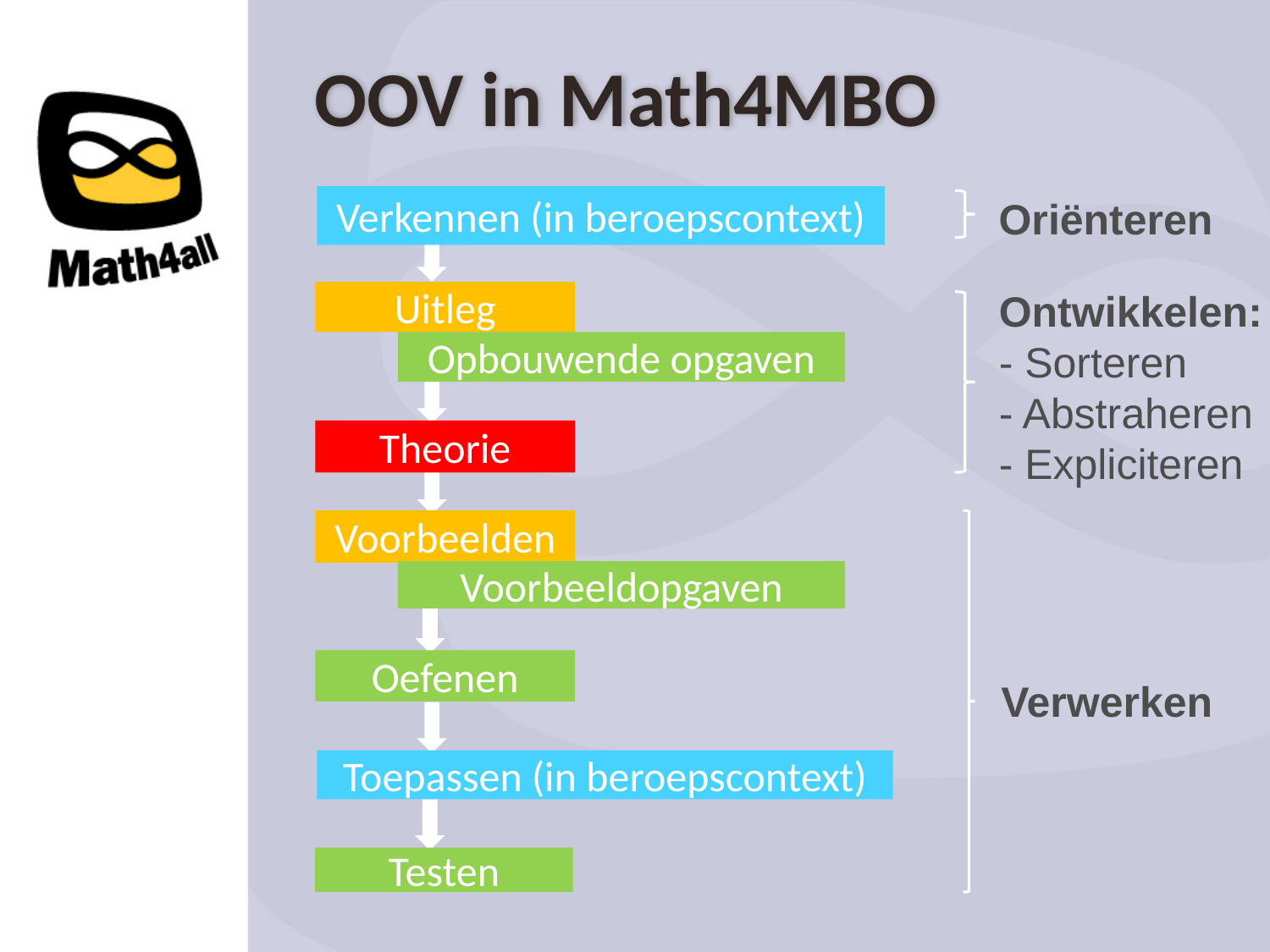

OOV in Math4MBO
Verkennen (in beroepscontext)
Oriënteren

Ontwikkelen:
- Sorteren
- Abstraheren
- Expliciteren
Uitleg

Opbouwende opgaven

Theorie

Voorbeelden

Voorbeeldopgaven

Oefenen
Verwerken

Toepassen (in beroepscontext)

Testen